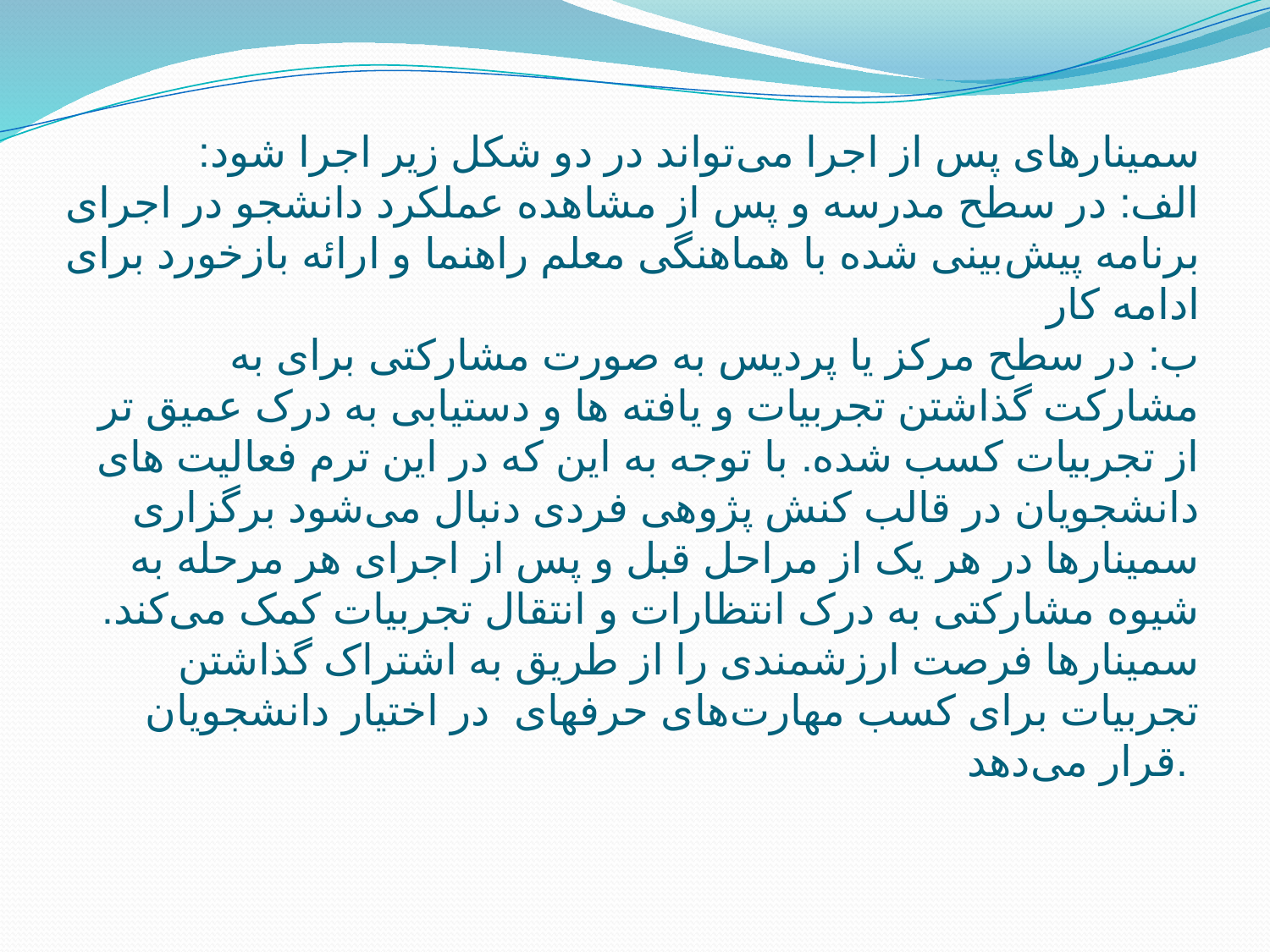

# سمینارهای پس از اجرا می‌تواند در دو شکل زیر اجرا شود: الف: در سطح مدرسه و پس از مشاهده عملکرد دانشجو در اجرای برنامه پیش‌بینی شده با هماهنگی معلم راهنما و ارائه بازخورد برای ادامه کار ب: در سطح مرکز یا پردیس به صورت مشارکتی برای به مشارکت گذاشتن تجربیات و یافته ها و دستیابی به درک عمیق تر از تجربیات کسب شده. با توجه به این که در این ترم فعالیت های دانشجویان در قالب کنش پژوهی فردی دنبال می‌شود برگزاری سمینارها در هر یک از مراحل قبل و پس از اجرای هر مرحله به شیوه مشارکتی به درک انتظارات و انتقال تجربیات کمک می‌کند. سمینارها فرصت ارزشمندی را از طریق به اشتراک گذاشتن تجربیات برای کسب مهارت‌های حرفه‏ای  در اختیار دانشجویان قرار می‌دهد.